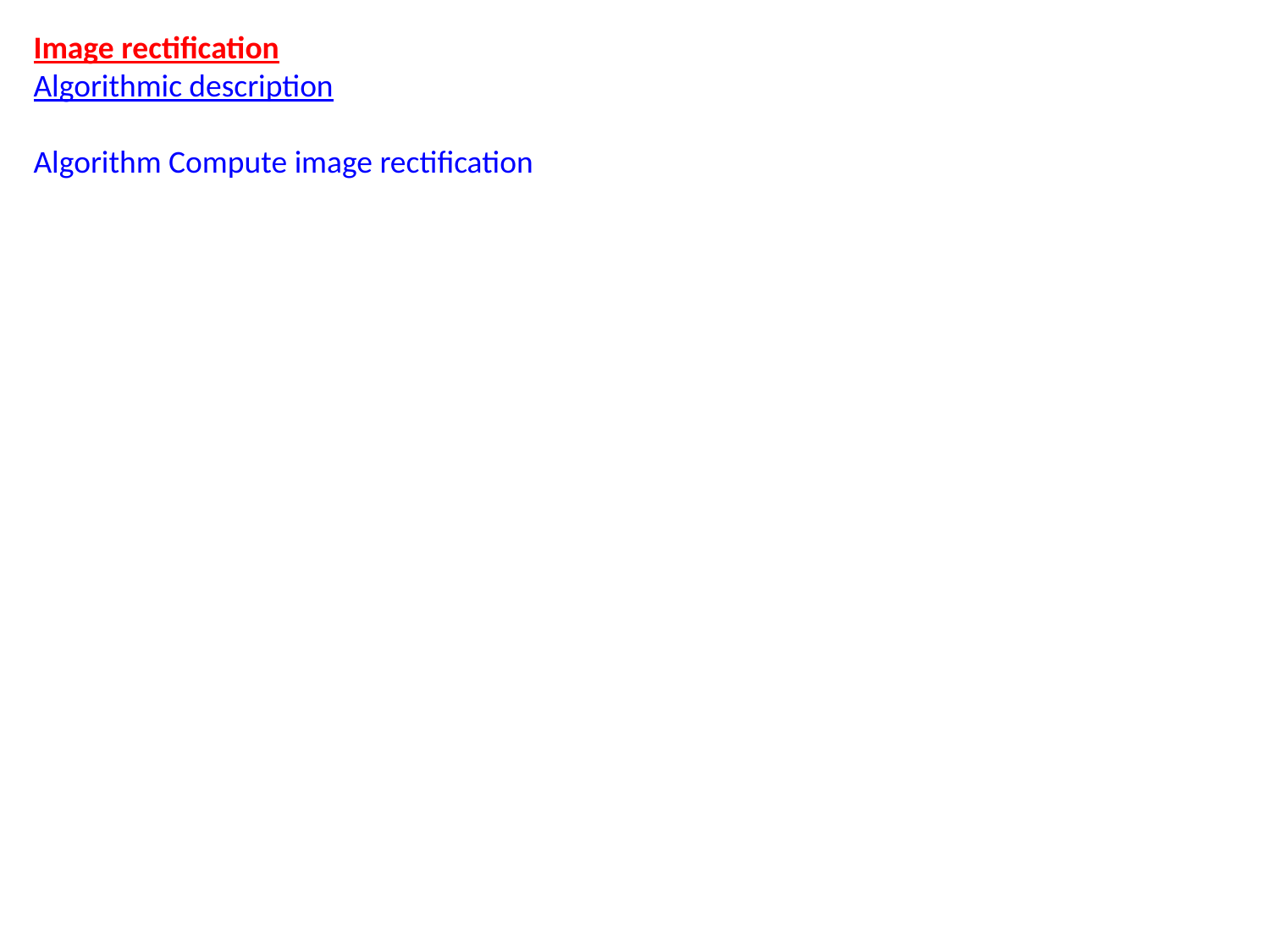

Image rectification
Algorithmic description

Algorithm Compute image rectification